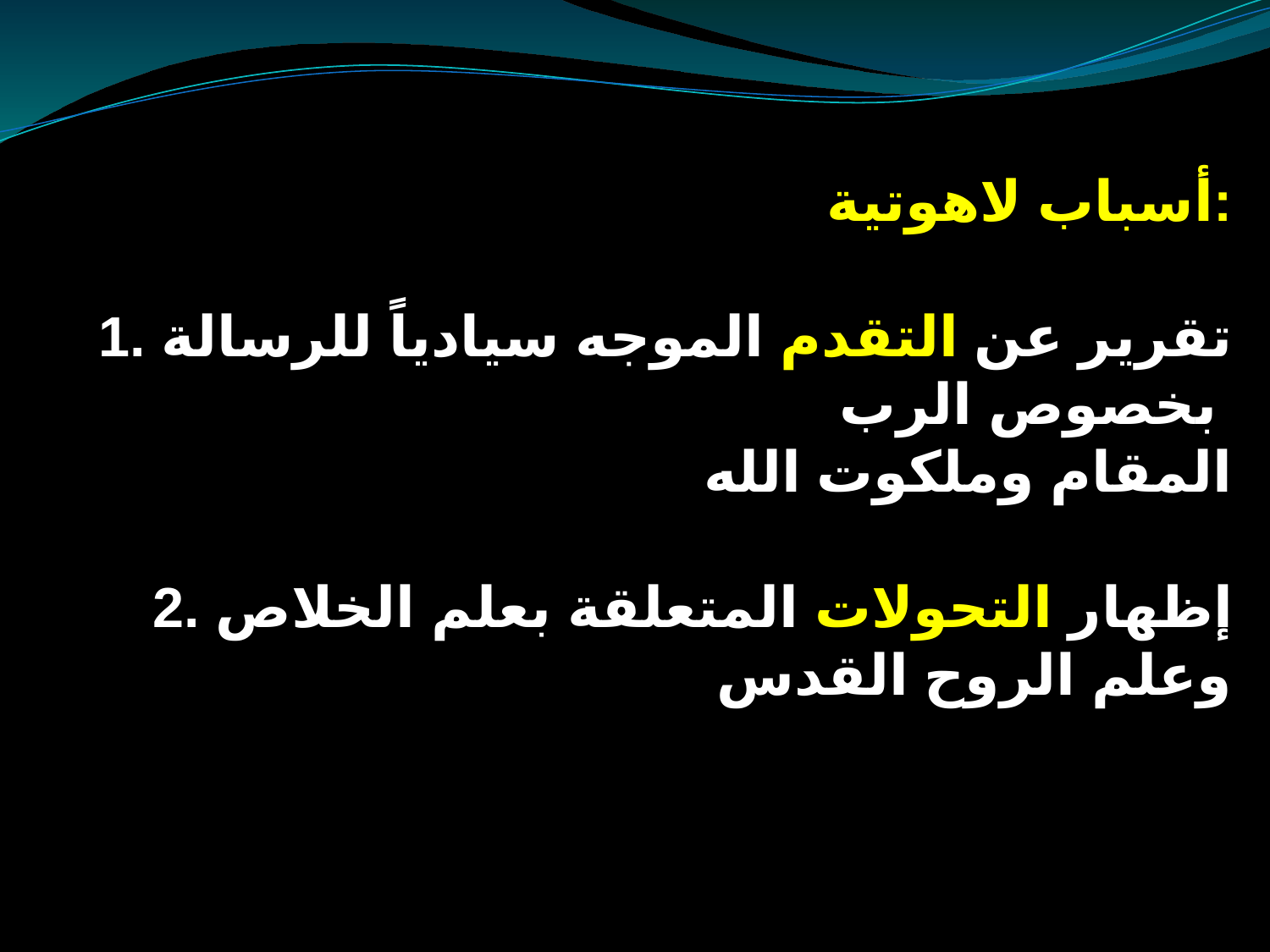

أسباب لاهوتية:

1. تقرير عن التقدم الموجه سيادياً للرسالة بخصوص الرب
    المقام وملكوت الله

2. إظهار التحولات المتعلقة بعلم الخلاص وعلم الروح القدس